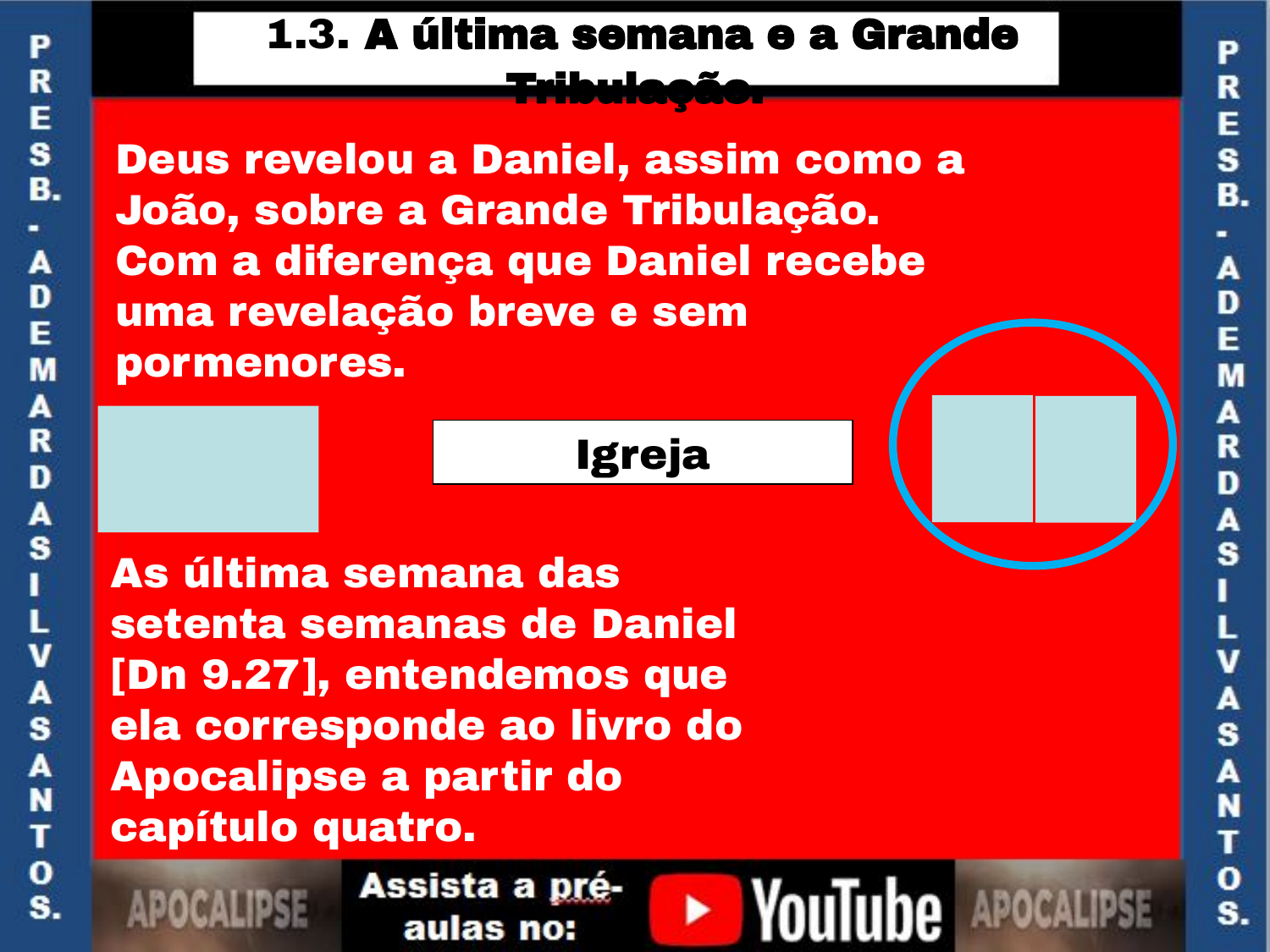

1.3. A última semana e a Grande Tribulação.
Deus revelou a Daniel, assim como a João, sobre a Grande Tribulação. Com a diferença que Daniel recebe uma revelação breve e sem pormenores.

Igreja

As última semana das setenta semanas de Daniel [Dn 9.27], entendemos que ela corresponde ao livro do Apocalipse a partir do capítulo quatro.